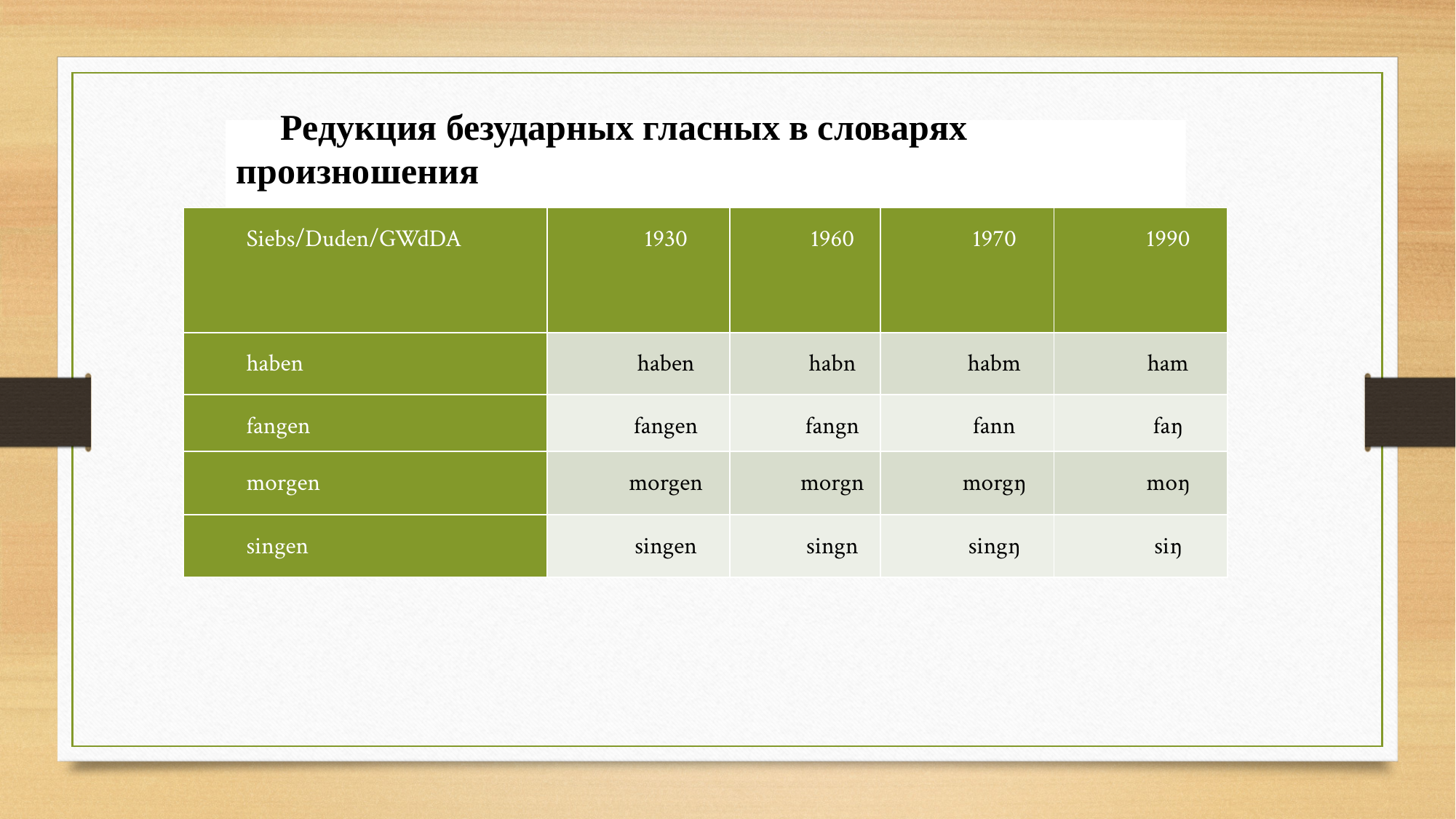

Редукция безударных гласных в словарях произношения

| Siebs/Duden/GWdDA | 1930 | 1960 | 1970 | 1990 |
| --- | --- | --- | --- | --- |
| haben | haben | habn | habm | ham |
| fangen | fangen | fangn | fann | faŋ |
| morgen | morgen | morgn | morgŋ | moŋ |
| singen | singen | singn | singŋ | siŋ |